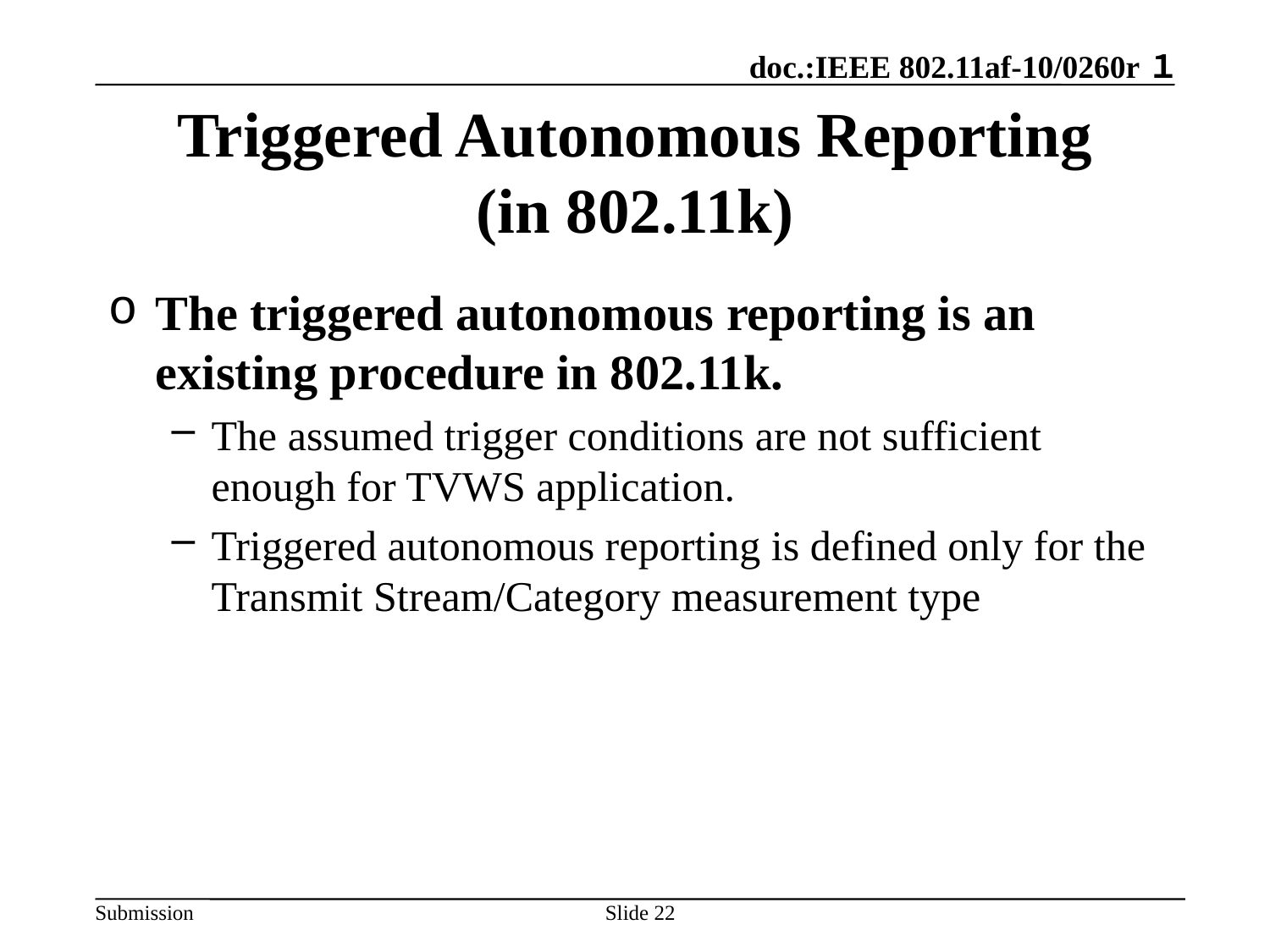

# Triggered Autonomous Reporting (in 802.11k)
The triggered autonomous reporting is an existing procedure in 802.11k.
The assumed trigger conditions are not sufficient enough for TVWS application.
Triggered autonomous reporting is defined only for the Transmit Stream/Category measurement type

22